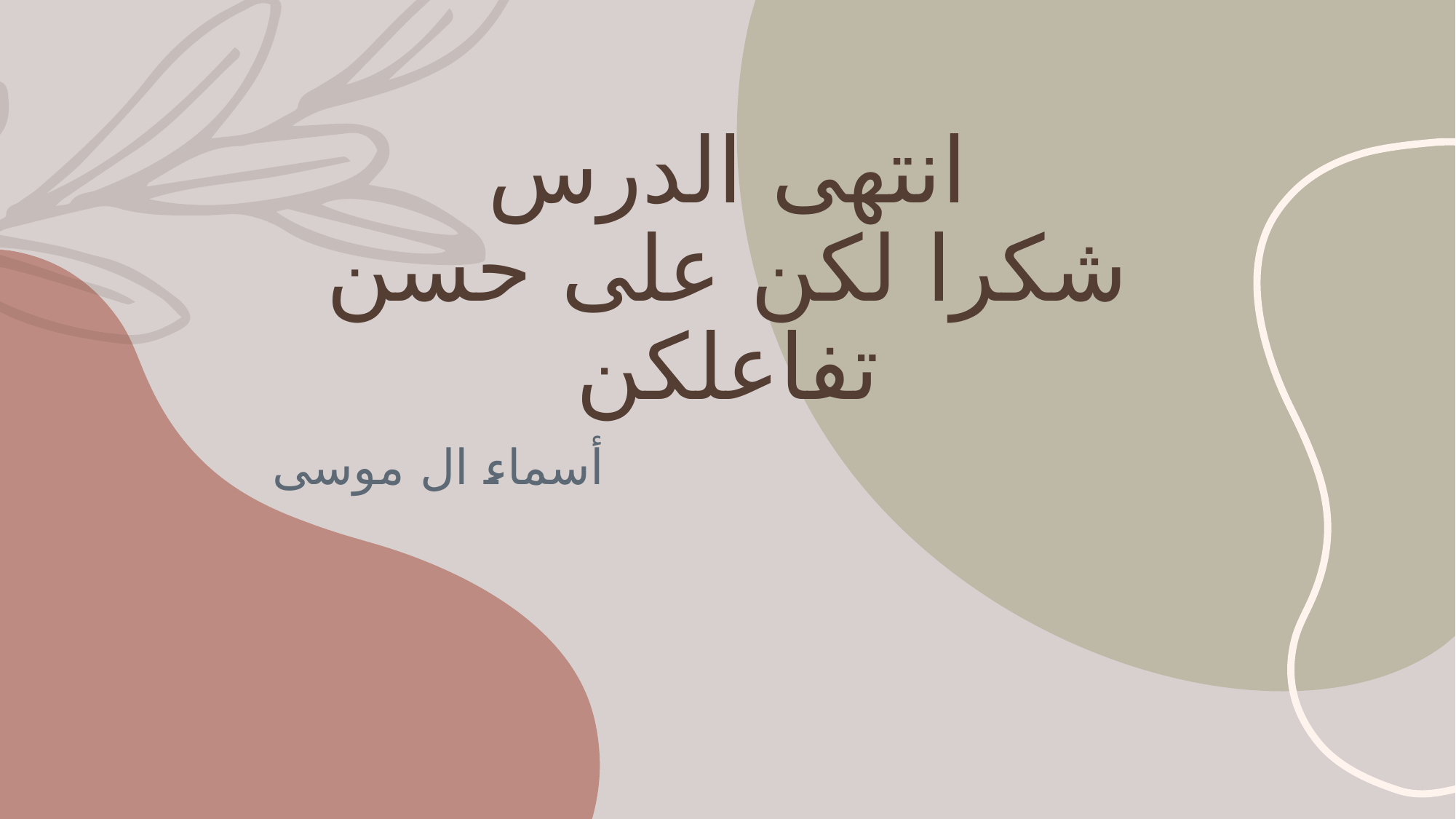

# انتهى الدرس شكرا لكن على حسن تفاعلكن
أسماء ال موسى